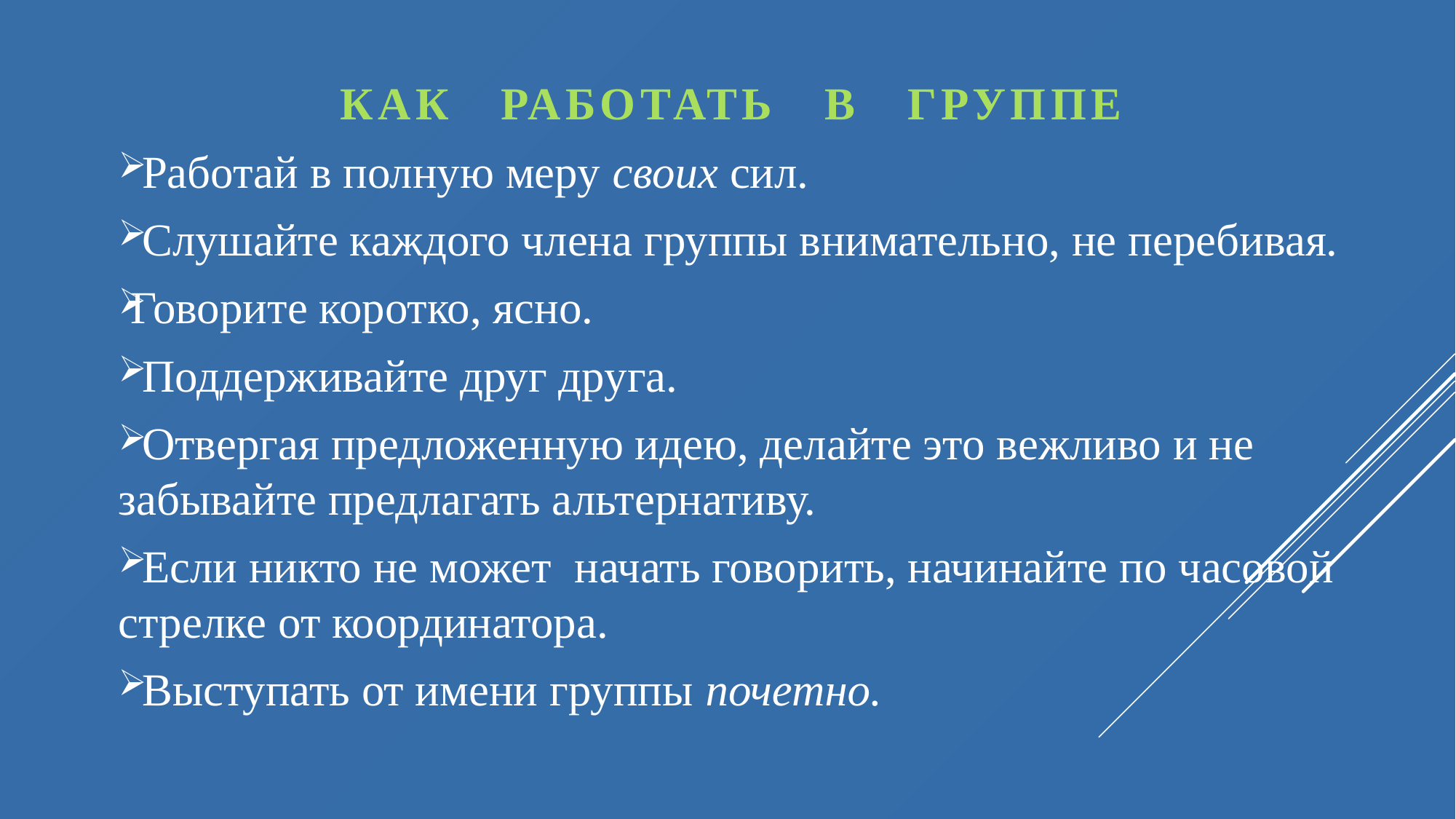

КАК   РАБОТАТЬ   В   ГРУППЕ
 Работай в полную меру своих сил.
 Слушайте каждого члена группы внимательно, не перебивая.
Говорите коротко, ясно.
 Поддерживайте друг друга.
 Отвергая предложенную идею, делайте это вежливо и не забывайте предлагать альтернативу.
 Если никто не может  начать говорить, начинайте по часовой стрелке от координатора.
 Выступать от имени группы почетно.